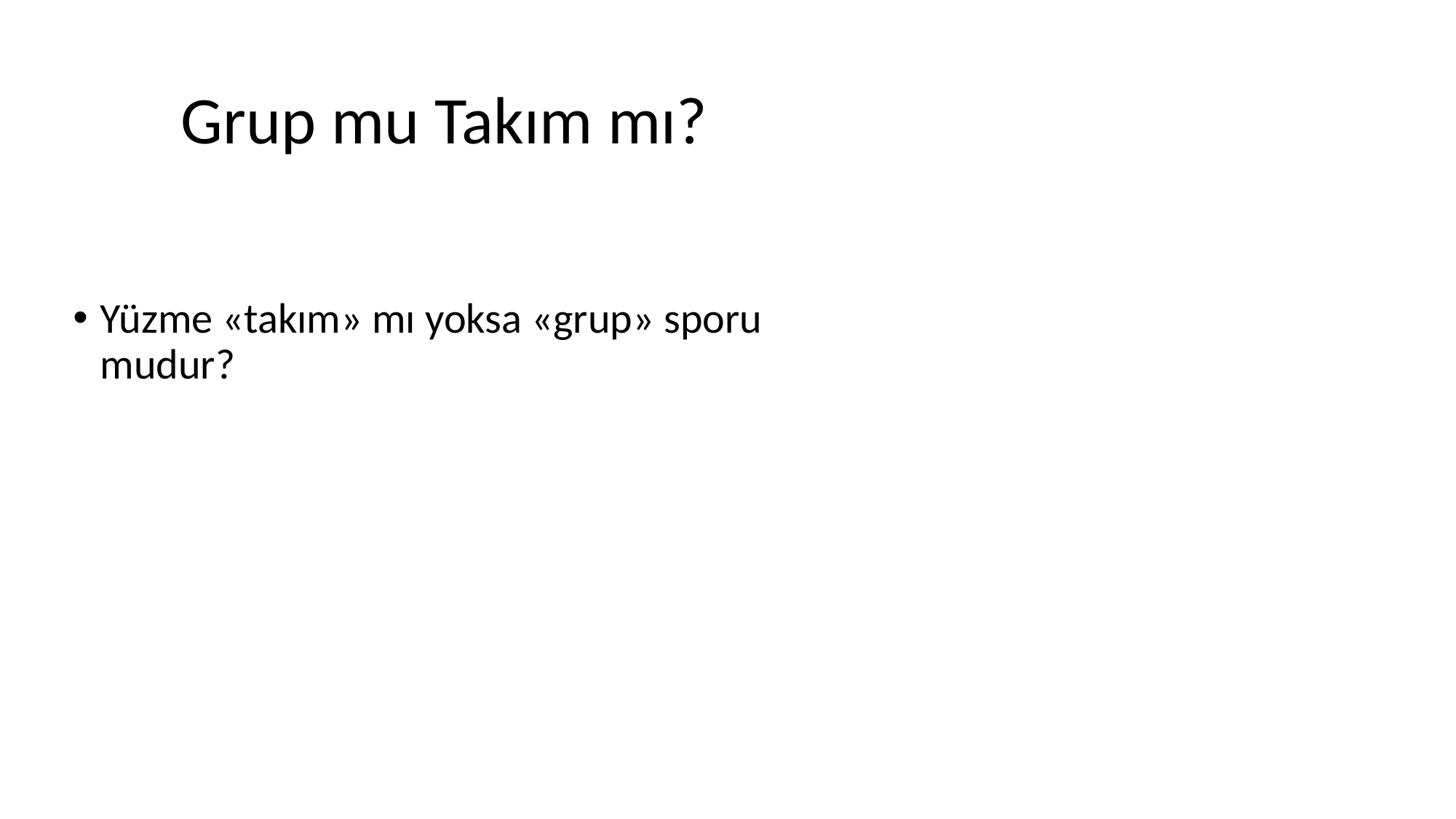

# Grup mu Takım mı?

Yüzme «takım» mı yoksa «grup» sporu mudur?